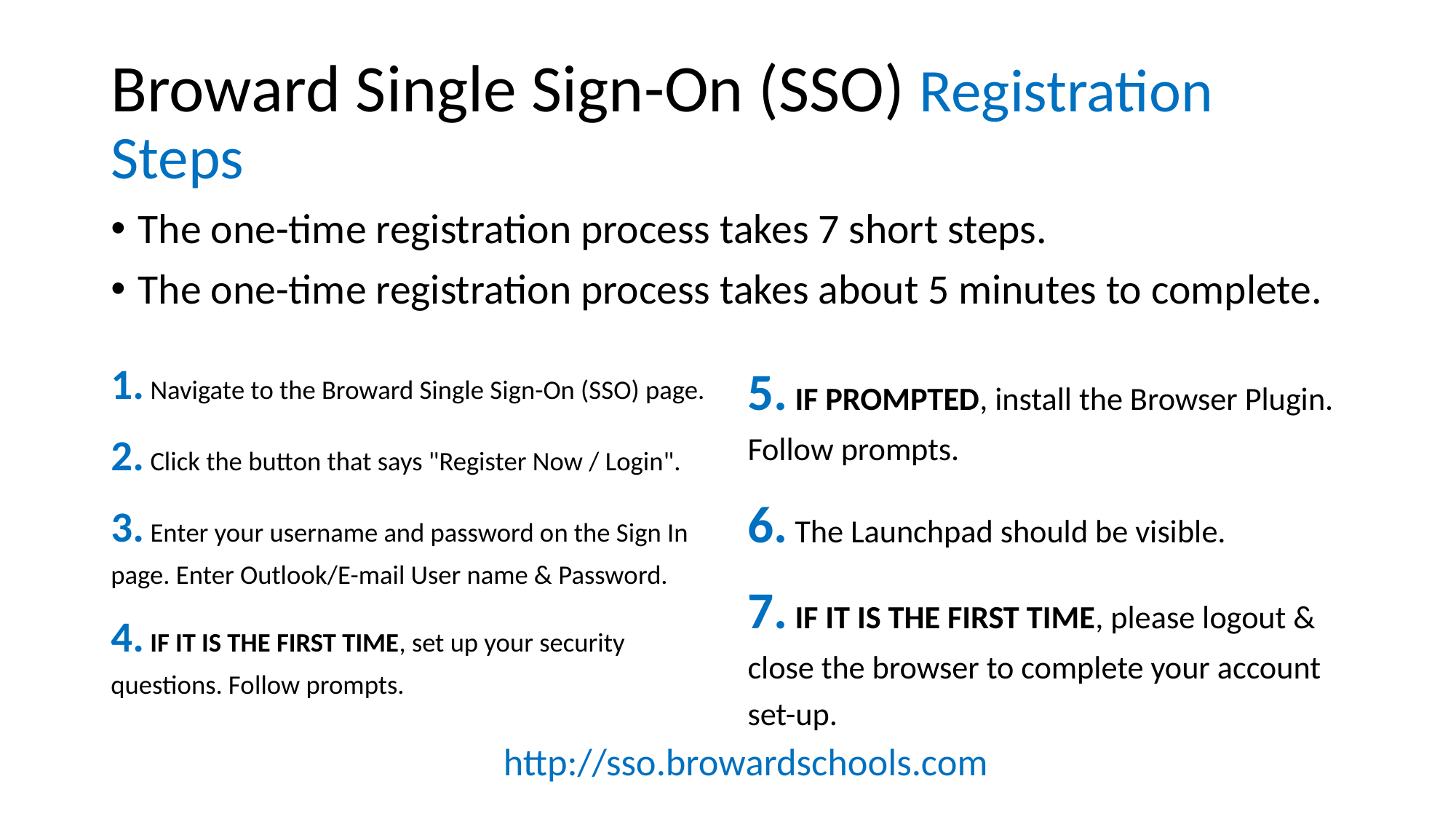

# Broward Single Sign-On (SSO) Registration Steps
The one-time registration process takes 7 short steps.
The one-time registration process takes about 5 minutes to complete.
1. Navigate to the Broward Single Sign-On (SSO) page.
2. Click the button that says "Register Now / Login".
3. Enter your username and password on the Sign In page. Enter Outlook/E-mail User name & Password.
4. IF IT IS THE FIRST TIME, set up your security questions. Follow prompts.

5. IF PROMPTED, install the Browser Plugin. Follow prompts.
6. The Launchpad should be visible.
7. IF IT IS THE FIRST TIME, please logout & close the browser to complete your account set-up.

http://sso.browardschools.com